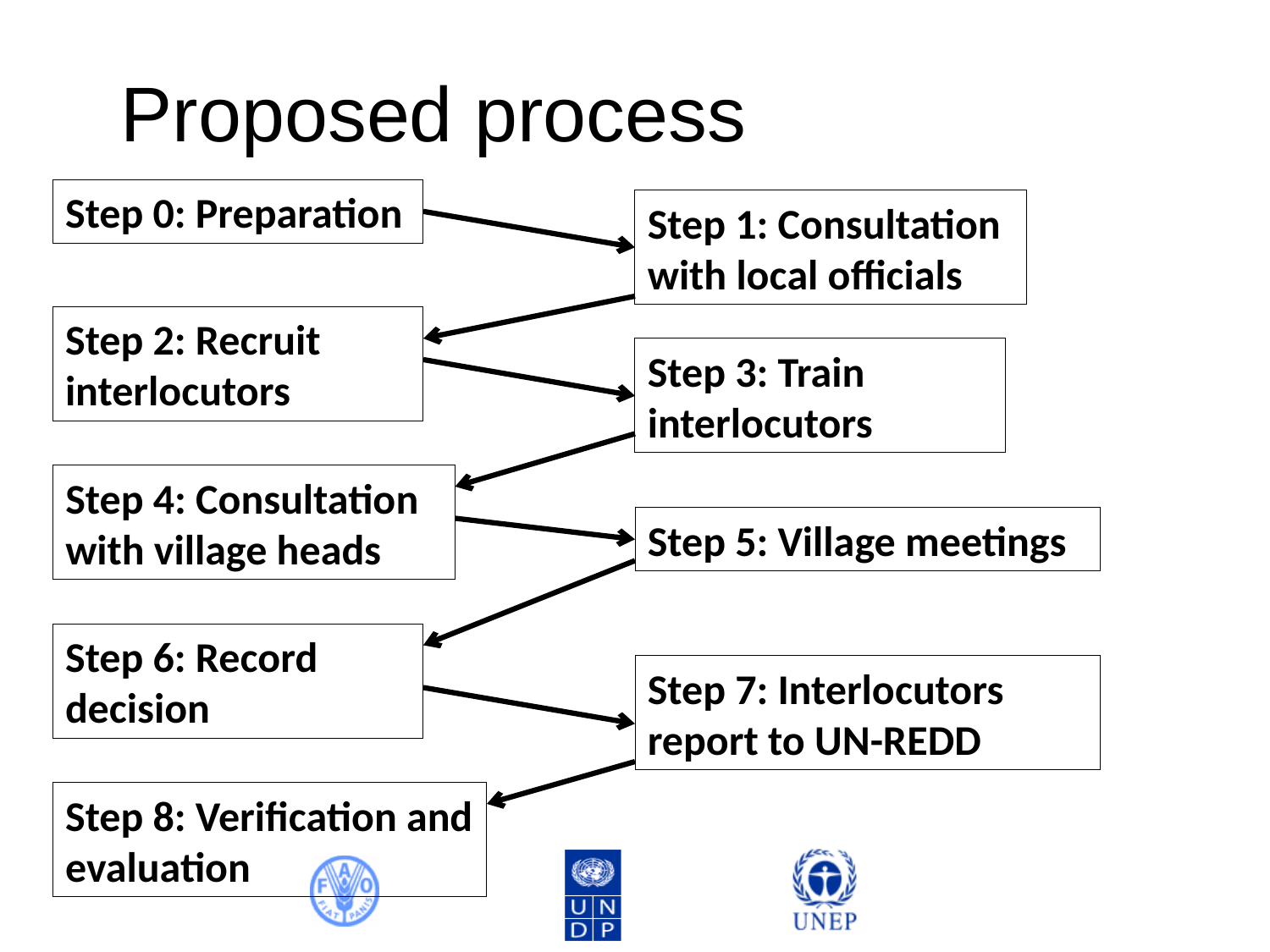

# Proposed process
Step 0: Preparation
Step 1: Consultation with local officials
Step 2: Recruit interlocutors
Step 3: Train interlocutors
Step 4: Consultation with village heads
Step 5: Village meetings
Step 6: Record decision
Step 7: Interlocutors report to UN-REDD
Step 8: Verification and evaluation